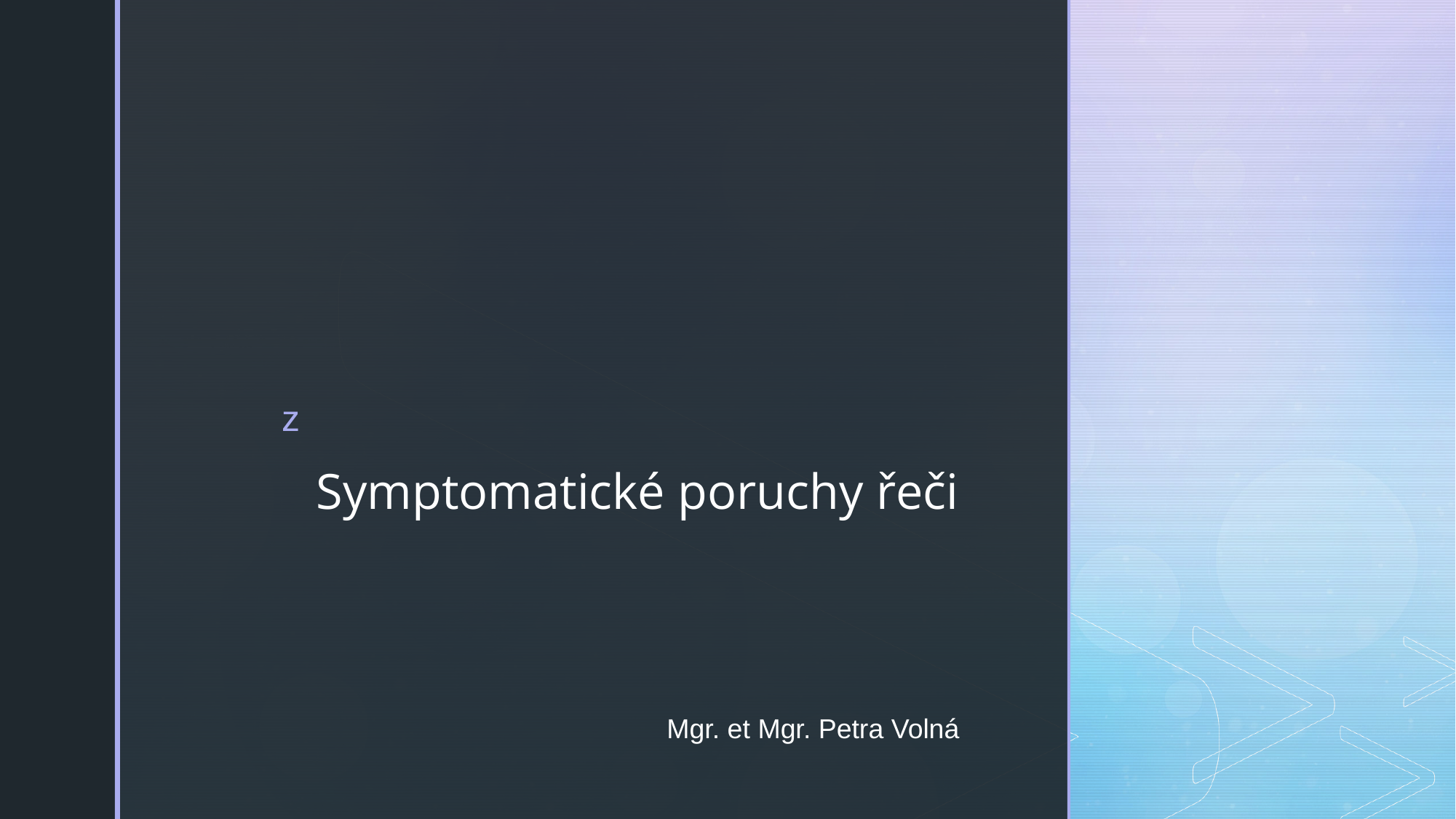

# Symptomatické poruchy řeči
Mgr. et Mgr. Petra Volná